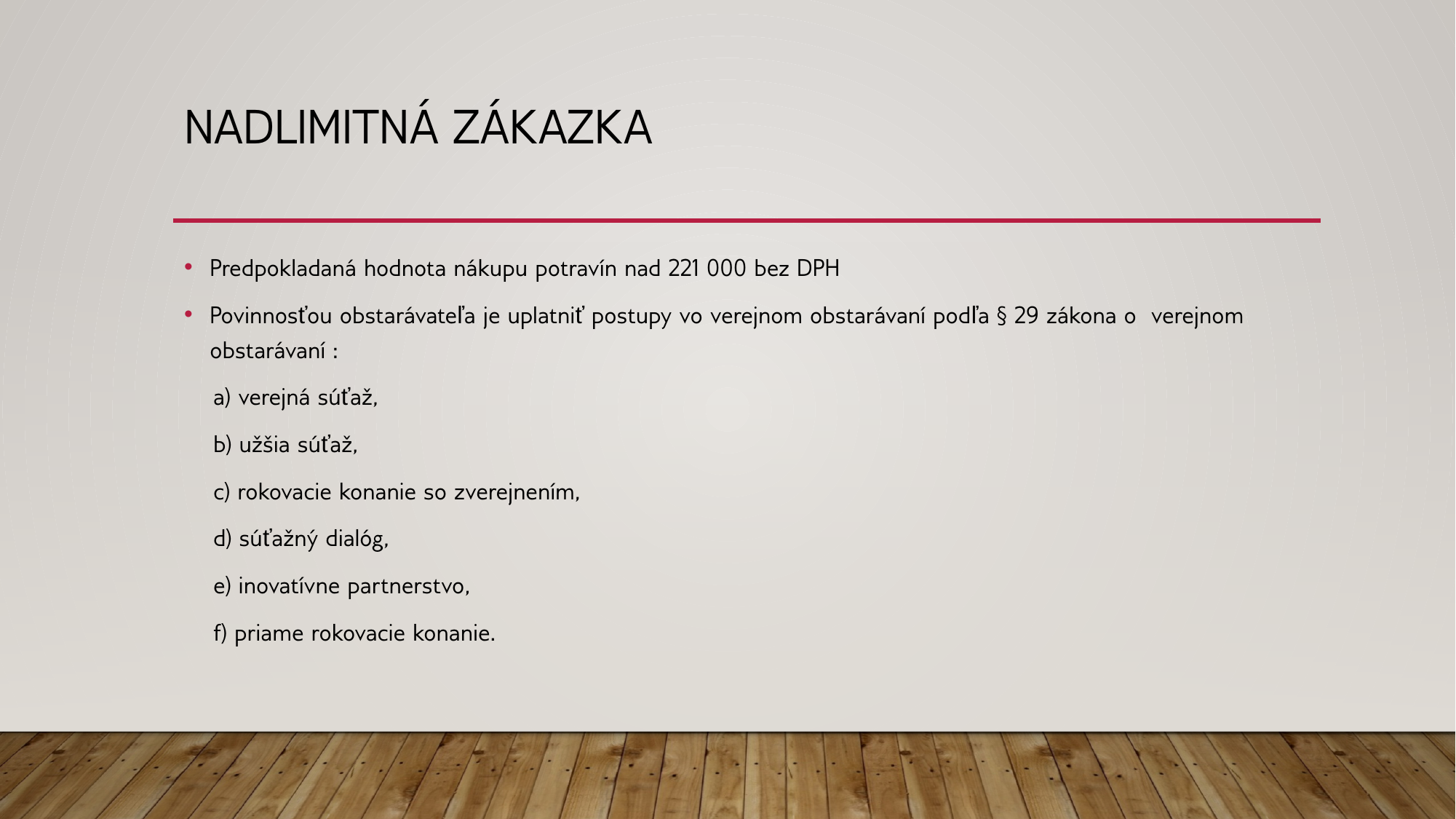

# Nadlimitná zákazka
Predpokladaná hodnota nákupu potravín nad 221 000 bez DPH
Povinnosťou obstarávateľa je uplatniť postupy vo verejnom obstarávaní podľa § 29 zákona o  verejnom obstarávaní :
    a) verejná súťaž,
    b) užšia súťaž,
    c) rokovacie konanie so zverejnením,
    d) súťažný dialóg,
    e) inovatívne partnerstvo,
    f) priame rokovacie konanie.